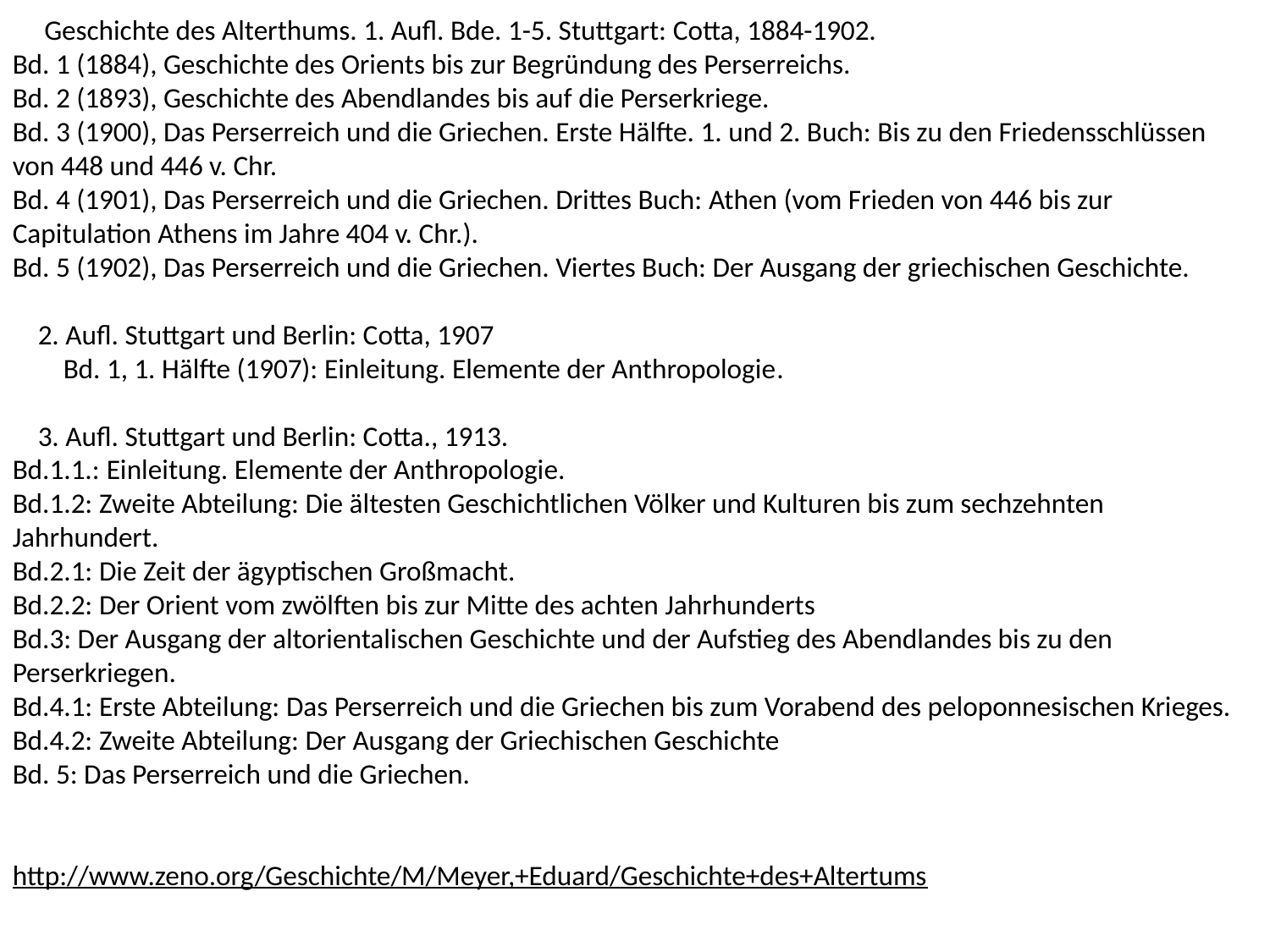

Geschichte des Alterthums. 1. Aufl. Bde. 1-5. Stuttgart: Cotta, 1884-1902.
Bd. 1 (1884), Geschichte des Orients bis zur Begründung des Perserreichs.
Bd. 2 (1893), Geschichte des Abendlandes bis auf die Perserkriege.
Bd. 3 (1900), Das Perserreich und die Griechen. Erste Hälfte. 1. und 2. Buch: Bis zu den Friedensschlüssen von 448 und 446 v. Chr.
Bd. 4 (1901), Das Perserreich und die Griechen. Drittes Buch: Athen (vom Frieden von 446 bis zur Capitulation Athens im Jahre 404 v. Chr.).
Bd. 5 (1902), Das Perserreich und die Griechen. Viertes Buch: Der Ausgang der griechischen Geschichte.

    2. Aufl. Stuttgart und Berlin: Cotta, 1907
        Bd. 1, 1. Hälfte (1907): Einleitung. Elemente der Anthropologie.

    3. Aufl. Stuttgart und Berlin: Cotta., 1913.
Bd.1.1.: Einleitung. Elemente der Anthropologie.
Bd.1.2: Zweite Abteilung: Die ältesten Geschichtlichen Völker und Kulturen bis zum sechzehnten Jahrhundert.
Bd.2.1: Die Zeit der ägyptischen Großmacht.
Bd.2.2: Der Orient vom zwölften bis zur Mitte des achten Jahrhunderts
Bd.3: Der Ausgang der altorientalischen Geschichte und der Aufstieg des Abendlandes bis zu den Perserkriegen.
Bd.4.1: Erste Abteilung: Das Perserreich und die Griechen bis zum Vorabend des peloponnesischen Krieges.
Bd.4.2: Zweite Abteilung: Der Ausgang der Griechischen Geschichte
Bd. 5: Das Perserreich und die Griechen.

http://www.zeno.org/Geschichte/M/Meyer,+Eduard/Geschichte+des+Altertums